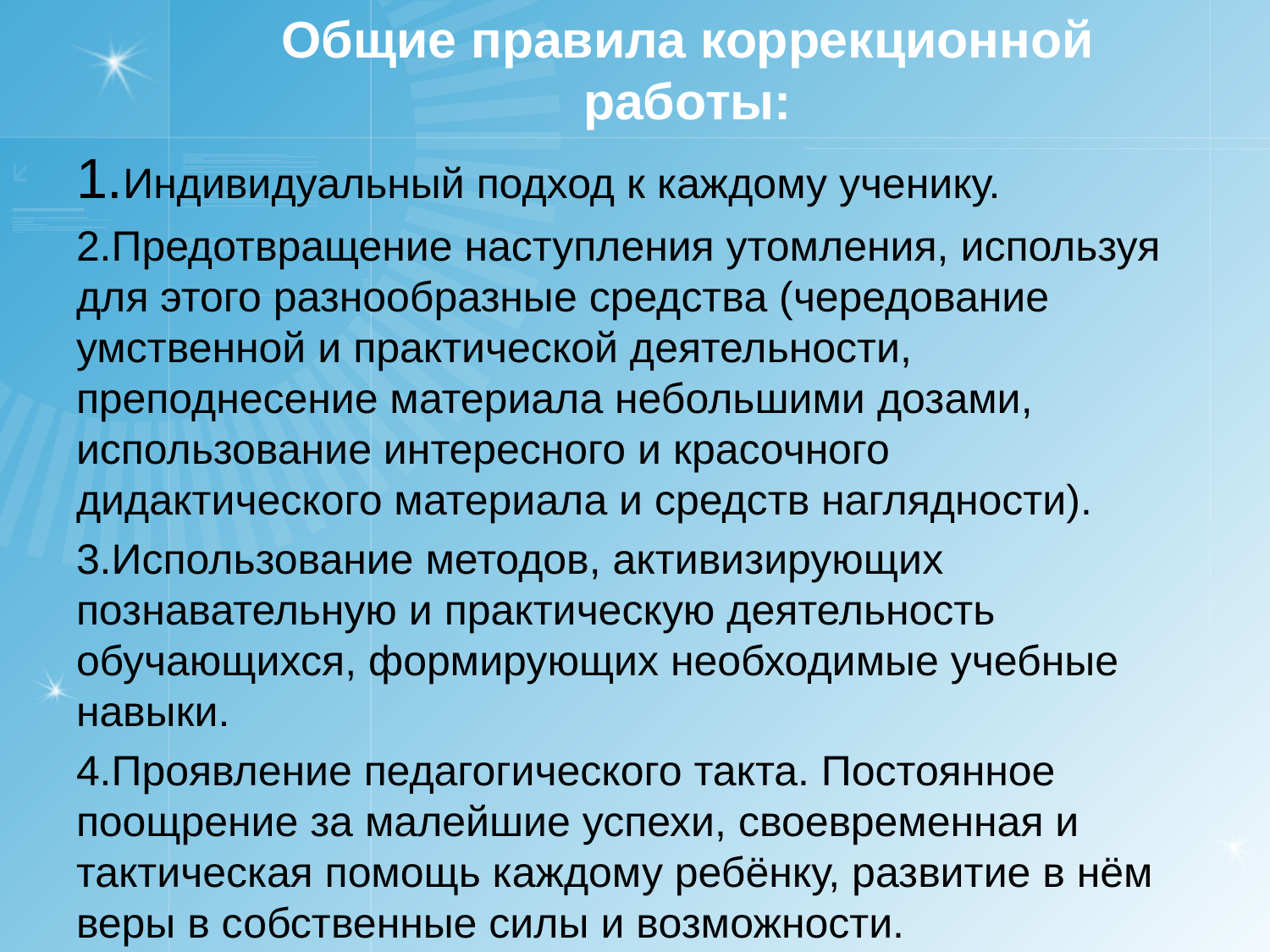

# Общие правила коррекционной работы:
1.Индивидуальный подход к каждому ученику.
2.Предотвращение наступления утомления, используя для этого разнообразные средства (чередование умственной и практической деятельности, преподнесение материала небольшими дозами, использование интересного и красочного дидактического материала и средств наглядности).
3.Использование методов, активизирующих познавательную и практическую деятельность обучающихся, формирующих необходимые учебные навыки.
4.Проявление педагогического такта. Постоянное поощрение за малейшие успехи, своевременная и тактическая помощь каждому ребёнку, развитие в нём веры в собственные силы и возможности.